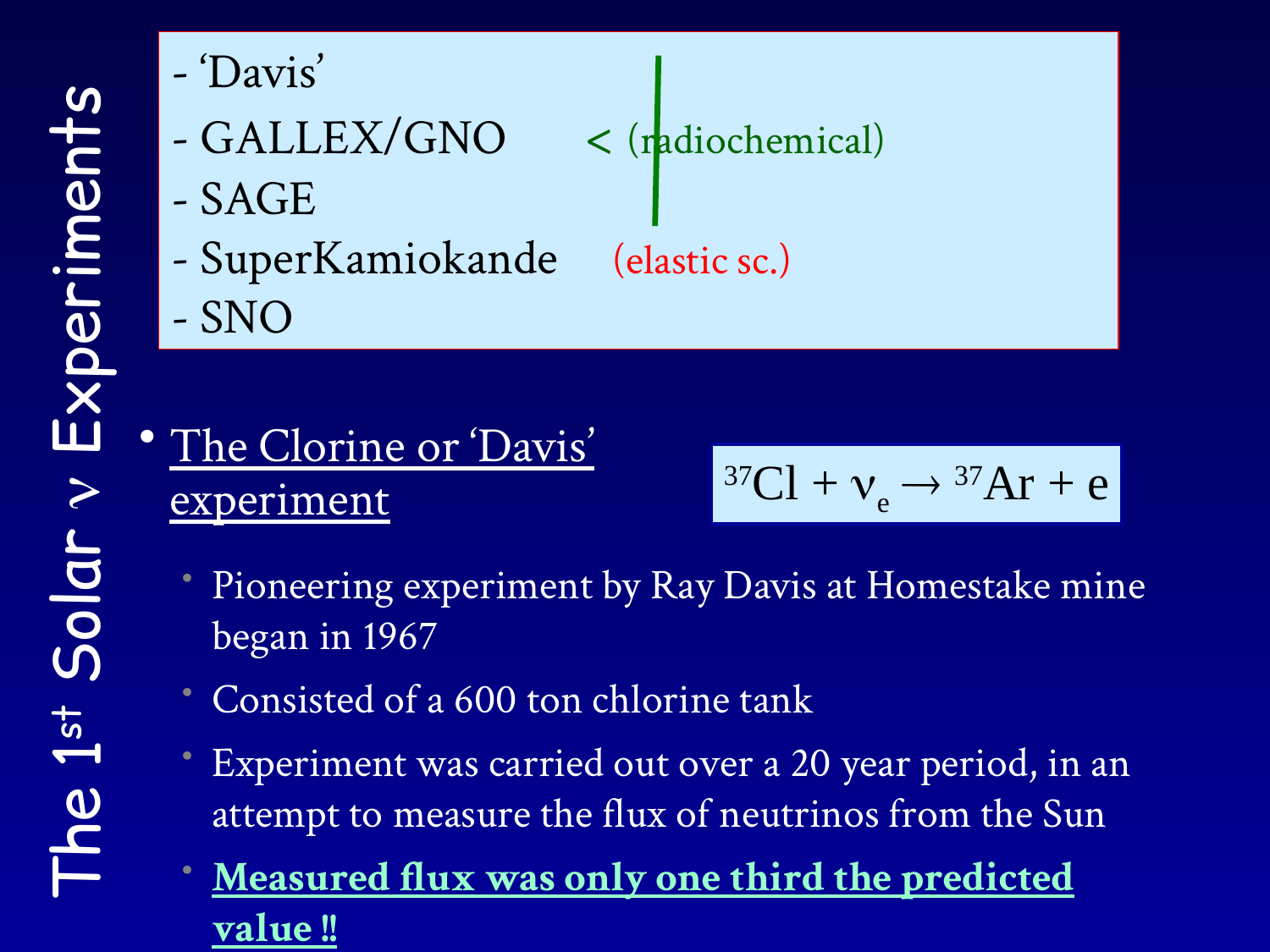

- ‘Davis’
- GALLEX/GNO       < (radiochemical)
- SAGE
- SuperKamiokande     (elastic sc.)
- SNO

The Clorine or ‘Davis’ experiment
# The 1st Solar ν Experiments
37Cl + νe → 37Ar + e
Pioneering experiment by Ray Davis at Homestake mine began in 1967
Consisted of a 600 ton chlorine tank
Experiment was carried out over a 20 year period, in an attempt to measure the flux of neutrinos from the Sun
Measured flux was only one third the predicted value !!